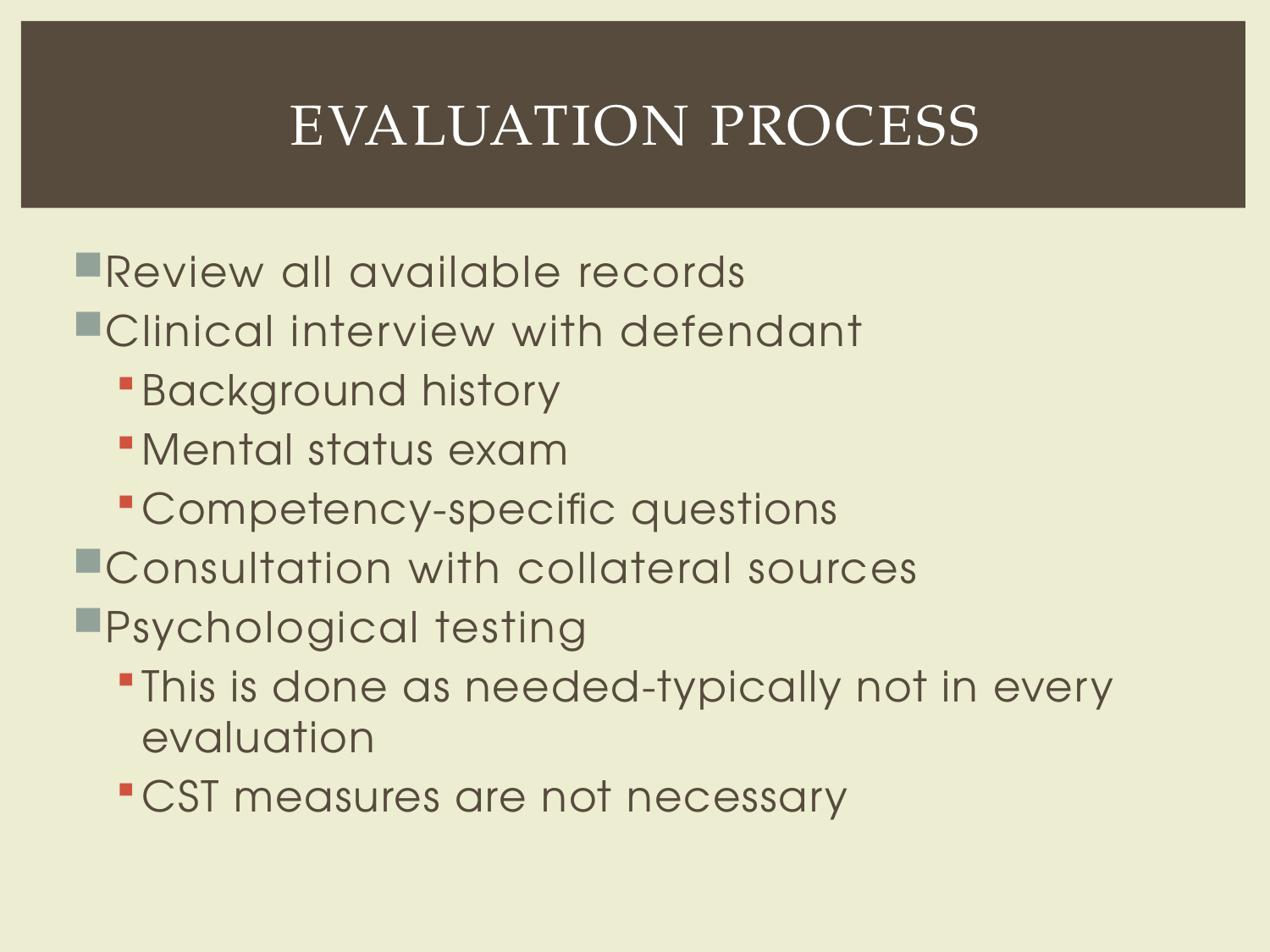

# EVALUATION PROCESS
Review all available records
Clinical interview with defendant
Background history
Mental status exam
Competency-specific questions
Consultation with collateral sources
Psychological testing
This is done as needed-typically not in every evaluation
CST measures are not necessary